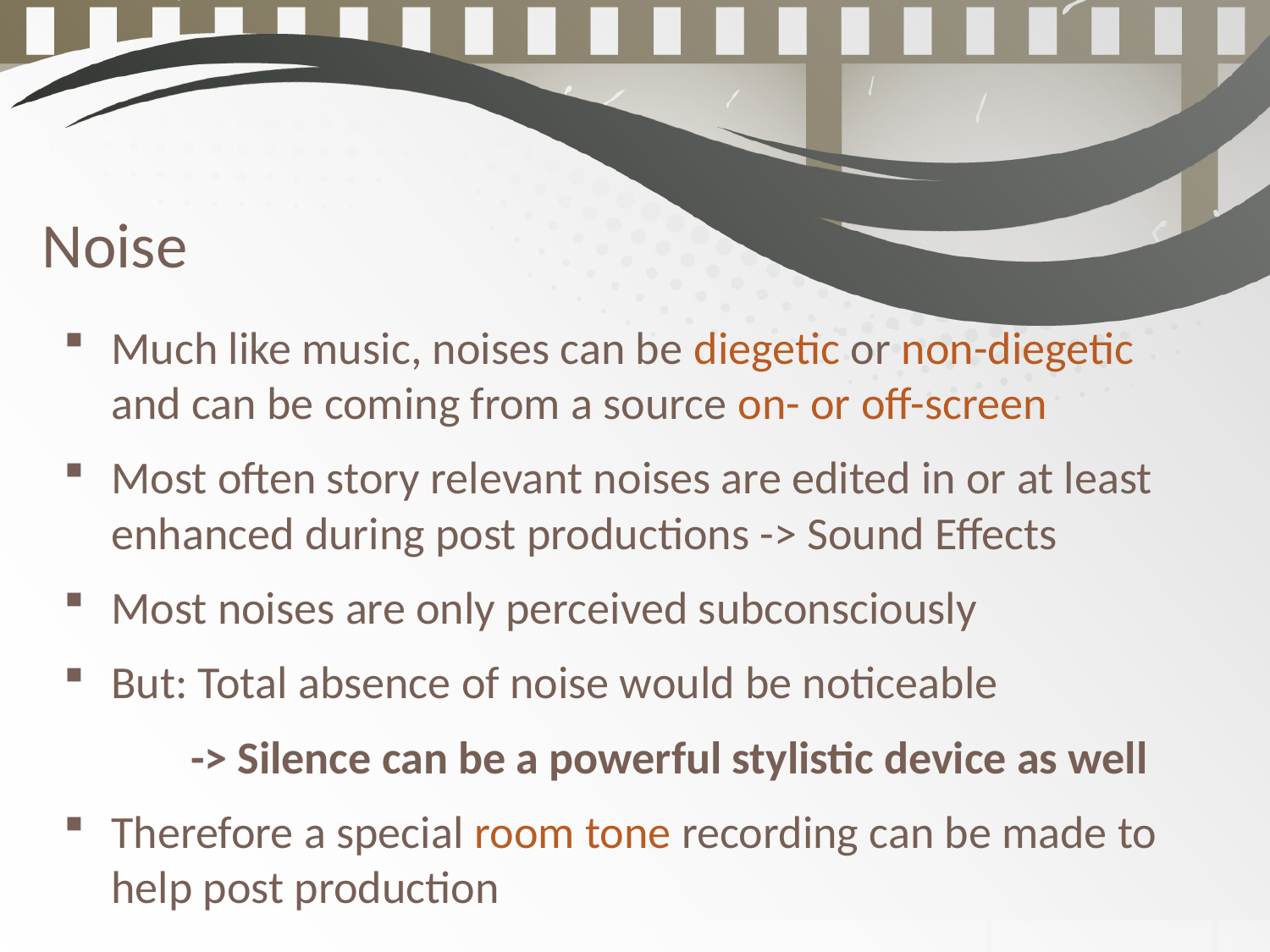

# Noise
Much like music, noises can be diegetic or non-diegetic and can be coming from a source on- or off-screen
Most often story relevant noises are edited in or at least enhanced during post productions -> Sound Effects
Most noises are only perceived subconsciously
But: Total absence of noise would be noticeable
	-> Silence can be a powerful stylistic device as well
Therefore a special room tone recording can be made to help post production